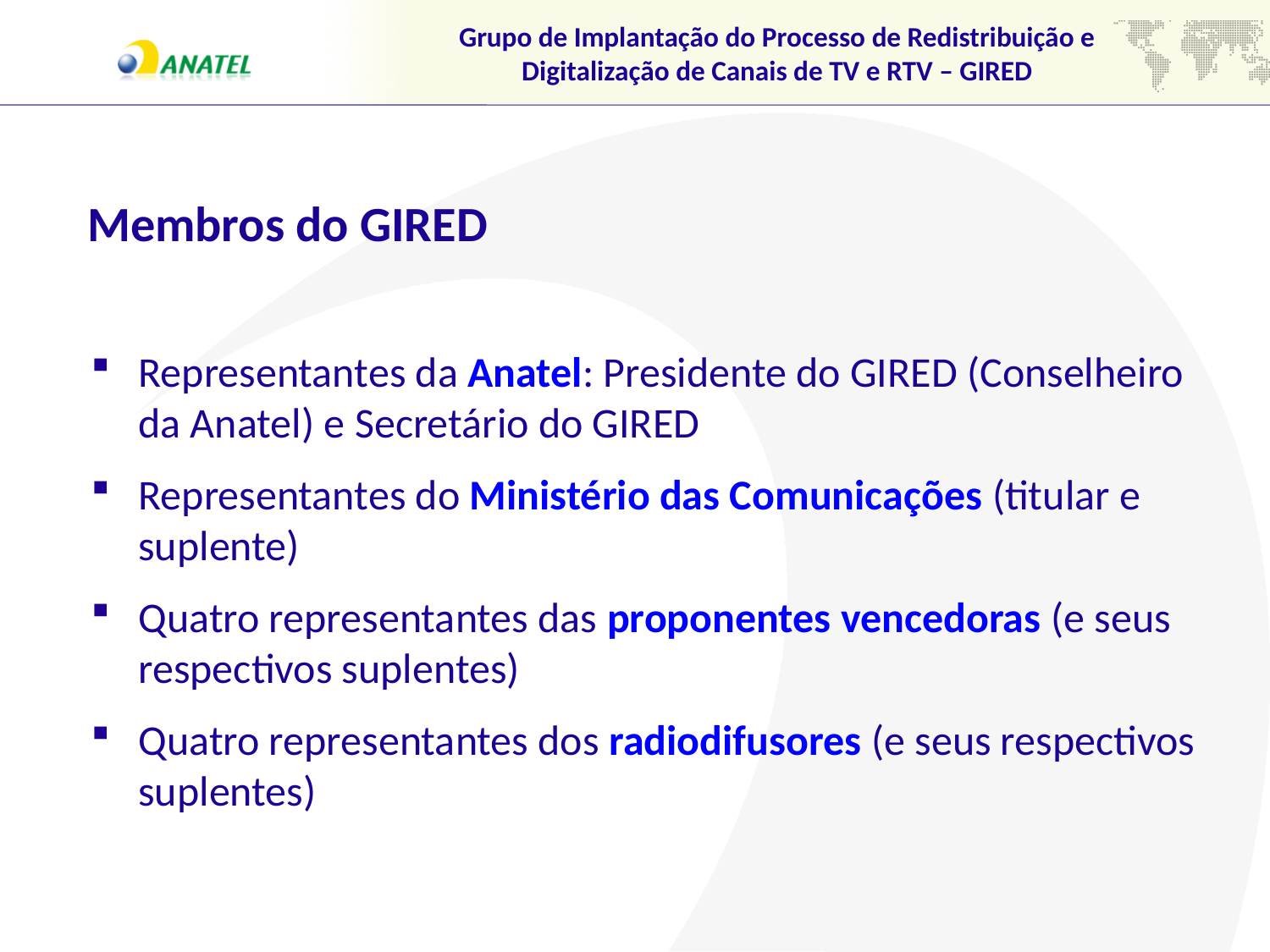

Grupo de Implantação do Processo de Redistribuição e
Digitalização de Canais de TV e RTV – GIRED
Membros do GIRED
Representantes da Anatel: Presidente do GIRED (Conselheiro da Anatel) e Secretário do GIRED
Representantes do Ministério das Comunicações (titular e suplente)
Quatro representantes das proponentes vencedoras (e seus respectivos suplentes)
Quatro representantes dos radiodifusores (e seus respectivos suplentes)